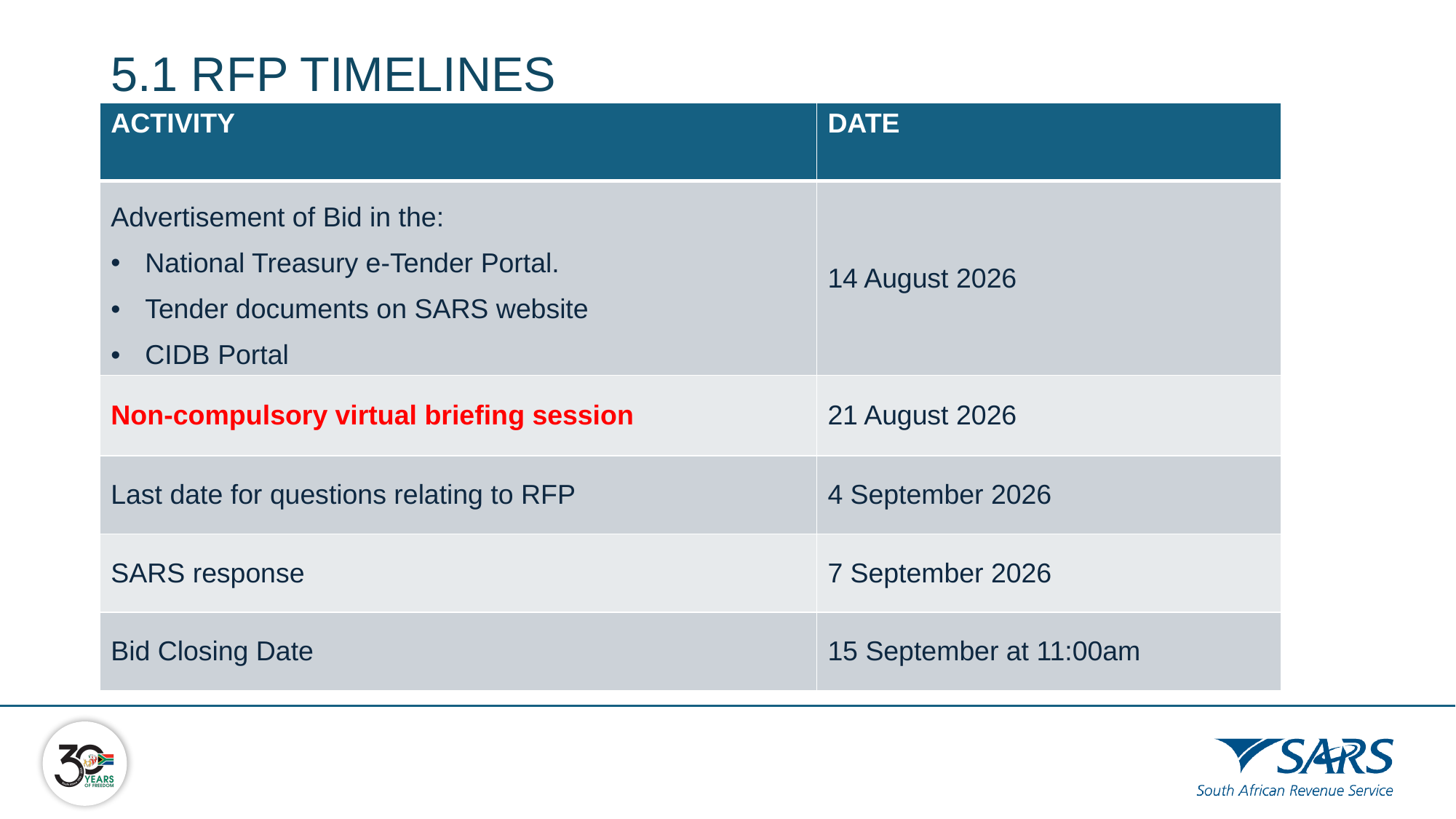

# 5.1 RFP TIMELINES
| ACTIVITY | DATE |
| --- | --- |
| Advertisement of Bid in the: National Treasury e-Tender Portal. Tender documents on SARS website CIDB Portal | 14 August 2026 |
| Non-compulsory virtual briefing session | 21 August 2026 |
| Last date for questions relating to RFP | 4 September 2026 |
| SARS response | 7 September 2026 |
| Bid Closing Date | 15 September at 11:00am |